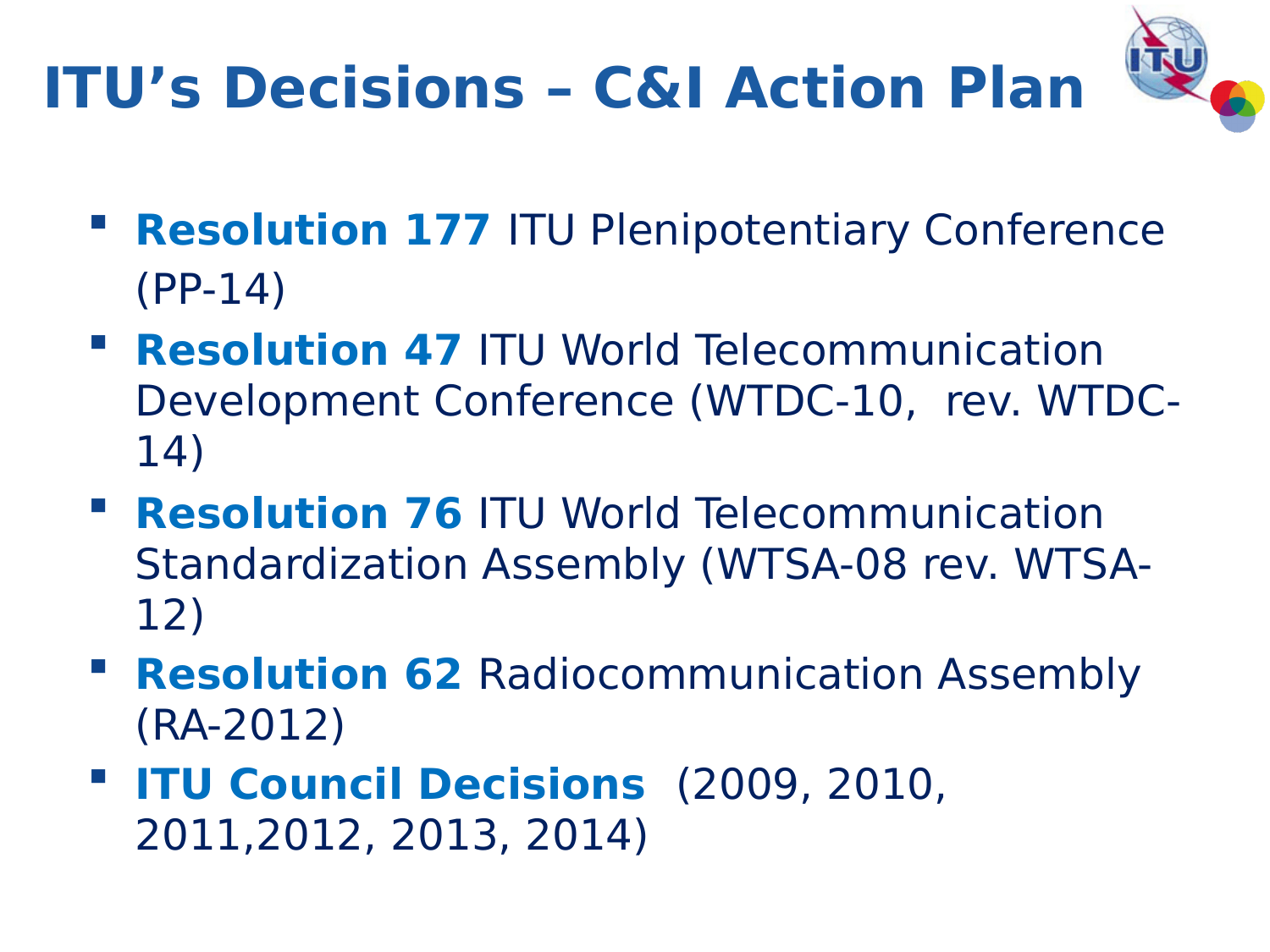

# ITU’s Decisions – C&I Action Plan
Resolution 177 ITU Plenipotentiary Conference
	(PP-14)
Resolution 47 ITU World Telecommunication Development Conference (WTDC-10,  rev. WTDC-14)
Resolution 76 ITU World Telecommunication Standardization Assembly (WTSA-08 rev. WTSA-12)
Resolution 62 Radiocommunication Assembly (RA-2012)
ITU Council Decisions  (2009, 2010, 2011,2012, 2013, 2014)